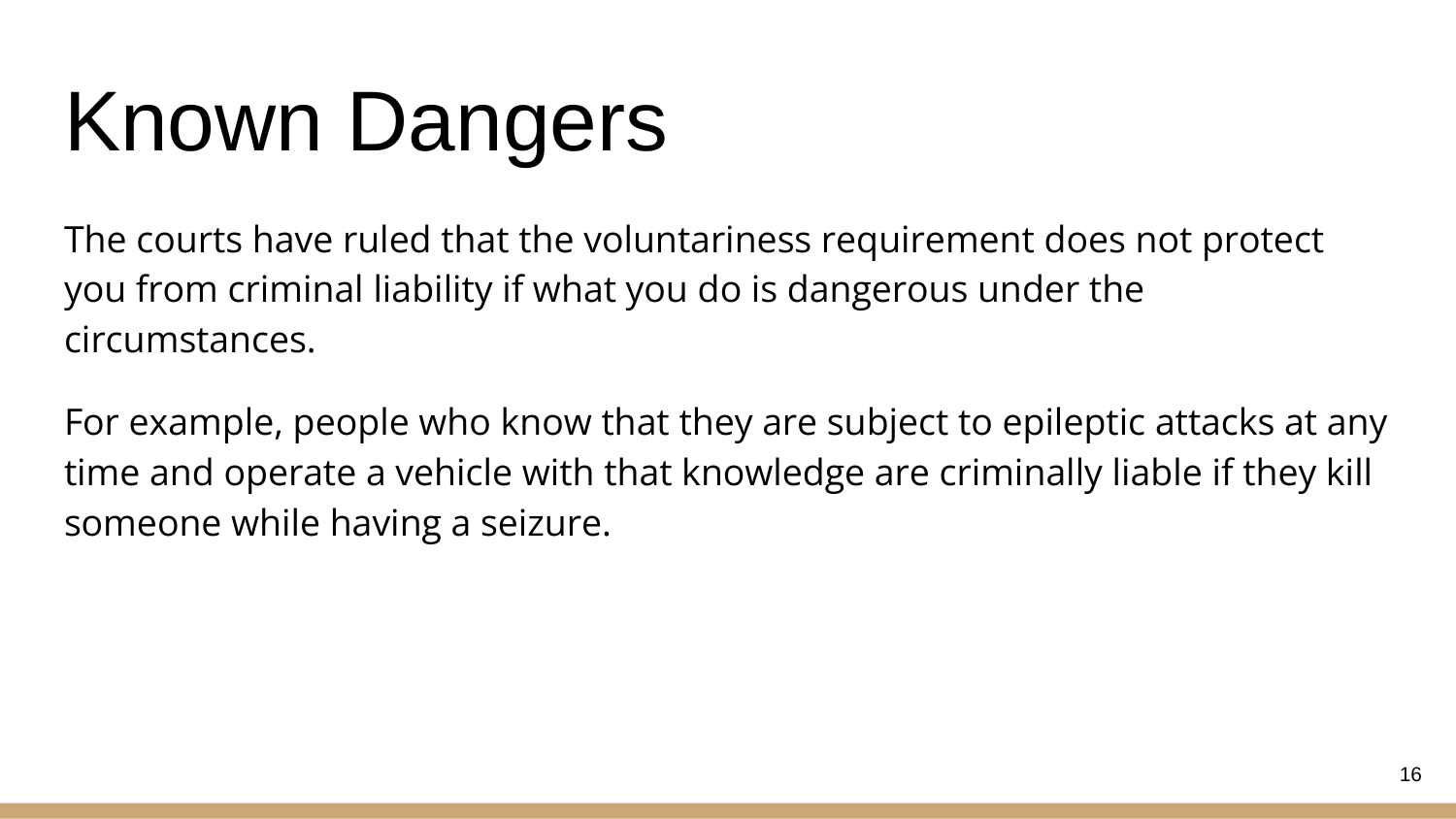

# Known Dangers
The courts have ruled that the voluntariness requirement does not protect you from criminal liability if what you do is dangerous under the circumstances.
For example, people who know that they are subject to epileptic attacks at any time and operate a vehicle with that knowledge are criminally liable if they kill someone while having a seizure.
16